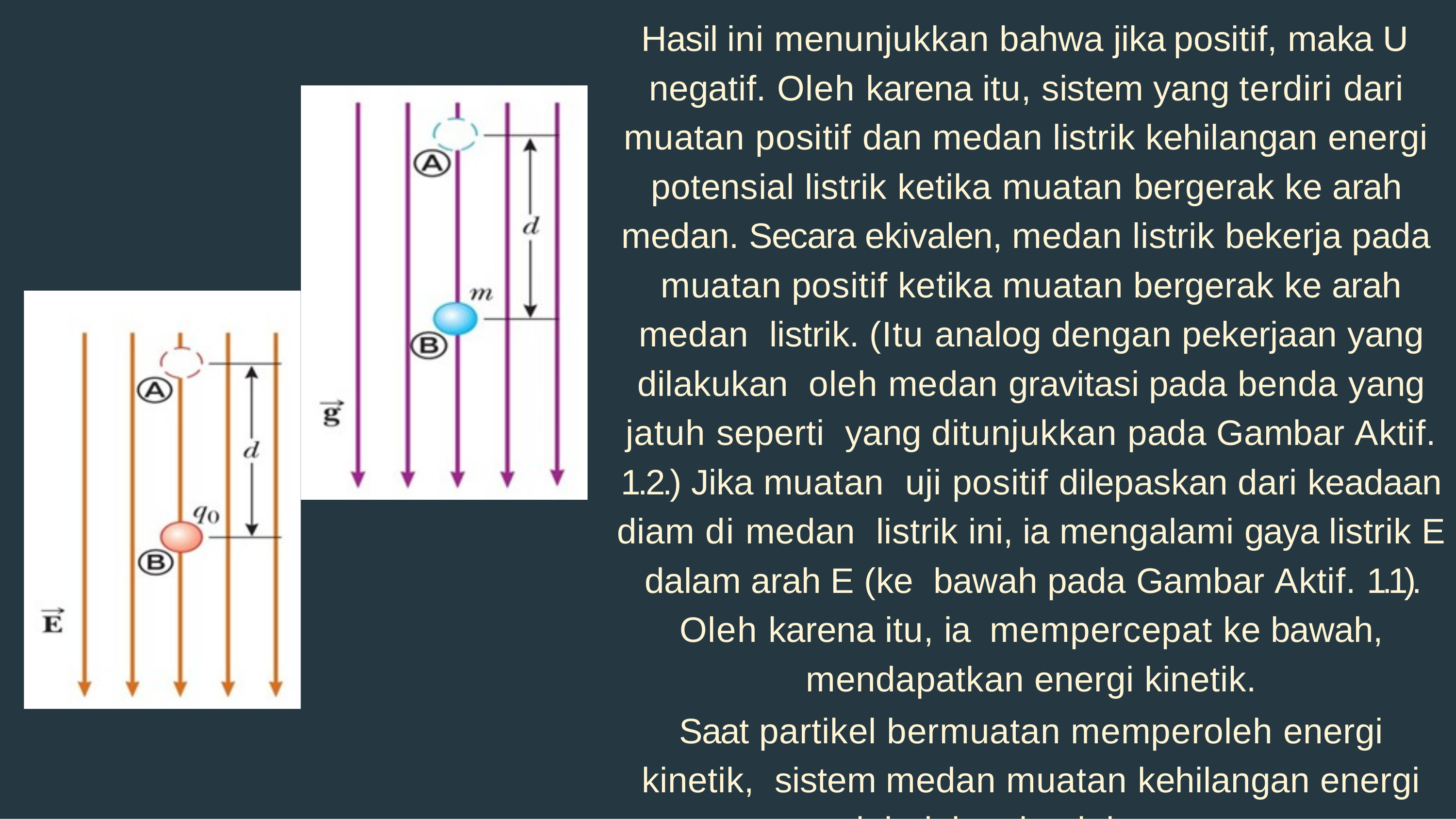

Hasil ini menunjukkan bahwa jika	positif, maka U  negatif. Oleh karena itu, sistem yang terdiri dari  muatan positif dan medan listrik kehilangan energi  potensial listrik ketika muatan bergerak ke arah  medan. Secara ekivalen, medan listrik bekerja pada  muatan positif ketika muatan bergerak ke arah medan  listrik. (Itu analog dengan pekerjaan yang dilakukan  oleh medan gravitasi pada benda yang jatuh seperti  yang ditunjukkan pada Gambar Aktif. 1.2.) Jika muatan  uji positif dilepaskan dari keadaan diam di medan  listrik ini, ia mengalami gaya listrik E dalam arah E (ke  bawah pada Gambar Aktif. 1.1). Oleh karena itu, ia  mempercepat ke bawah, mendapatkan energi kinetik.
Saat partikel bermuatan memperoleh energi kinetik,  sistem medan muatan kehilangan energi potensial  dalam jumlah yang sama.